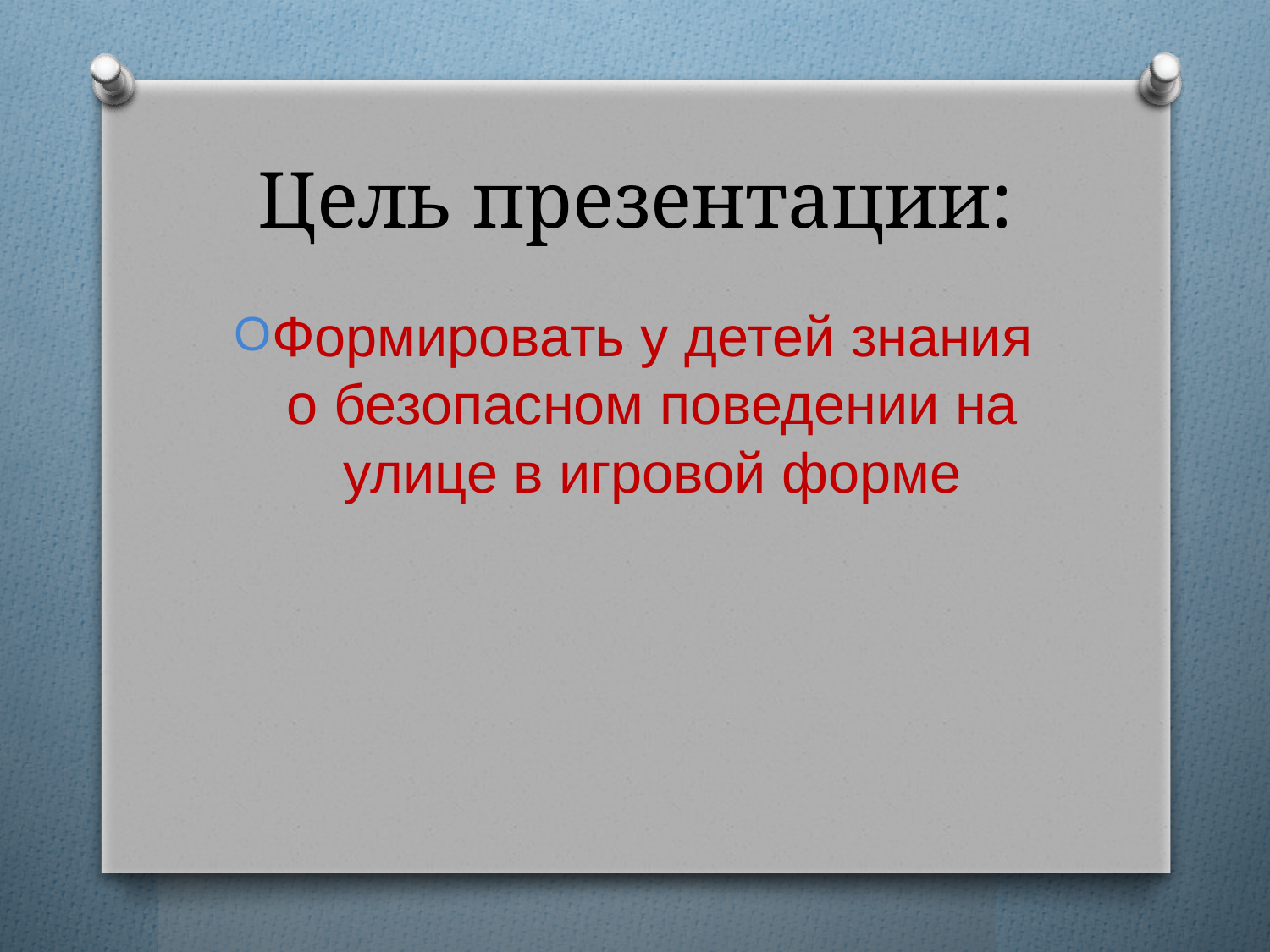

# Цель презентации:
Формировать у детей знания о безопасном поведении на улице в игровой форме